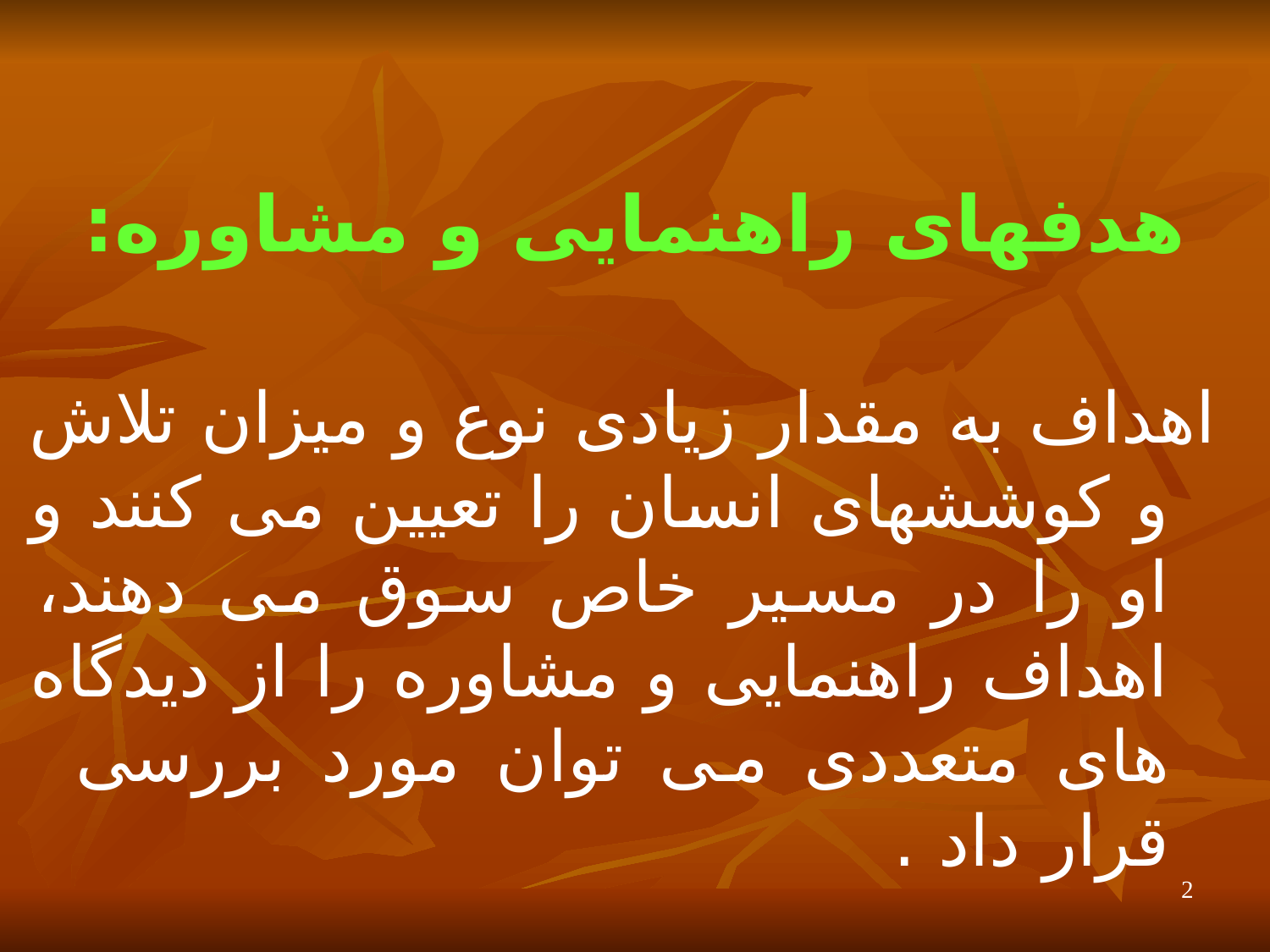

# هدفهای راهنمایی و مشاوره:
اهداف به مقدار زیادی نوع و میزان تلاش و کوششهای انسان را تعیین می کنند و او را در مسیر خاص سوق می دهند، اهداف راهنمایی و مشاوره را از دیدگاه های متعددی می توان مورد بررسی  قرار داد .
2